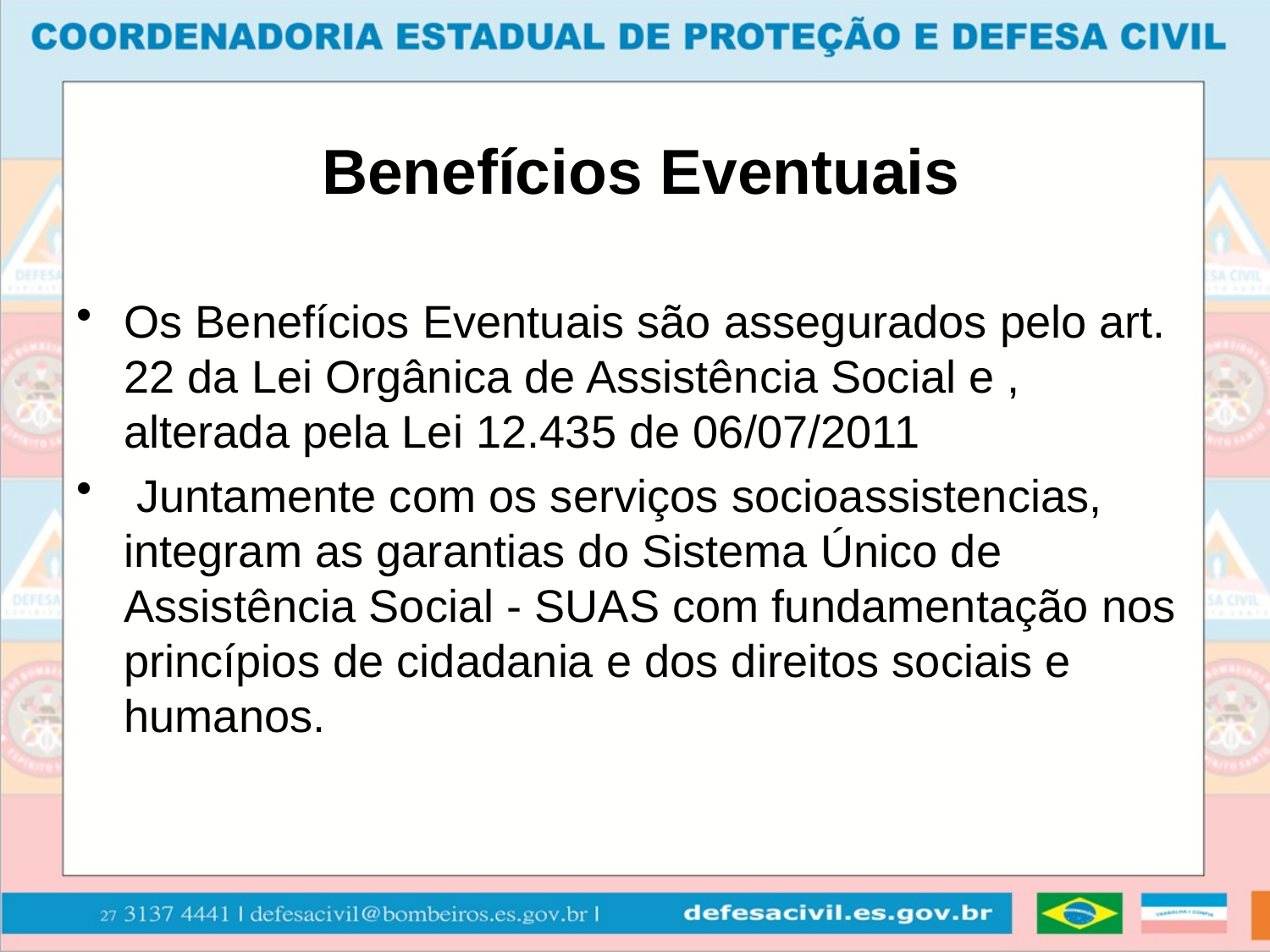

# Benefícios Eventuais

Os Benefícios Eventuais são assegurados pelo art. 22 da Lei Orgânica de Assistência Social e , alterada pela Lei 12.435 de 06/07/2011
 Juntamente com os serviços socioassistencias,  integram as garantias do Sistema Único de Assistência Social - SUAS com fundamentação nos princípios de cidadania e dos direitos sociais e humanos.